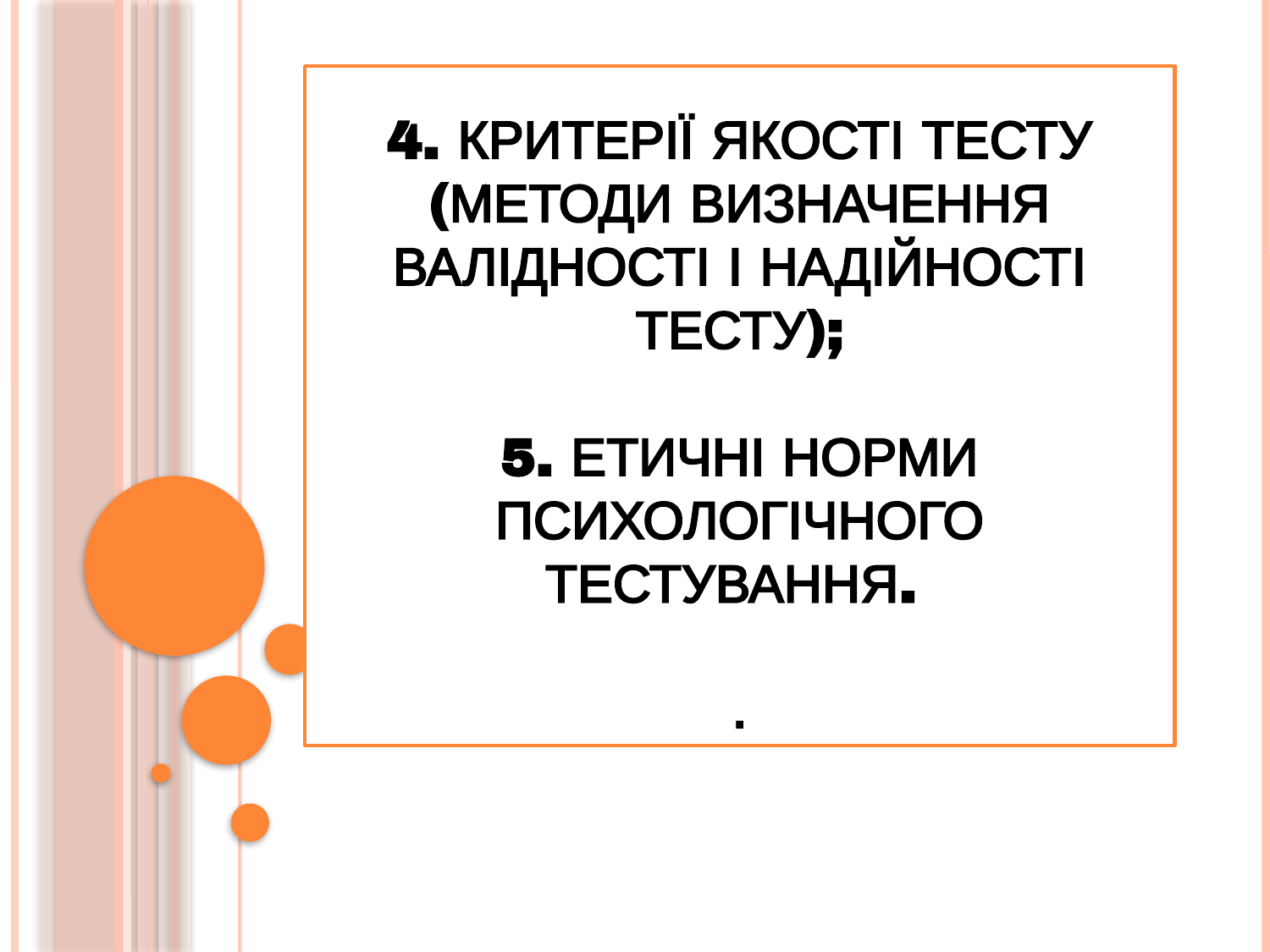

# 4. Критерії якості тесту (методи визначення валідності і надійності тесту); 5. Етичні норми психологічного тестування. .